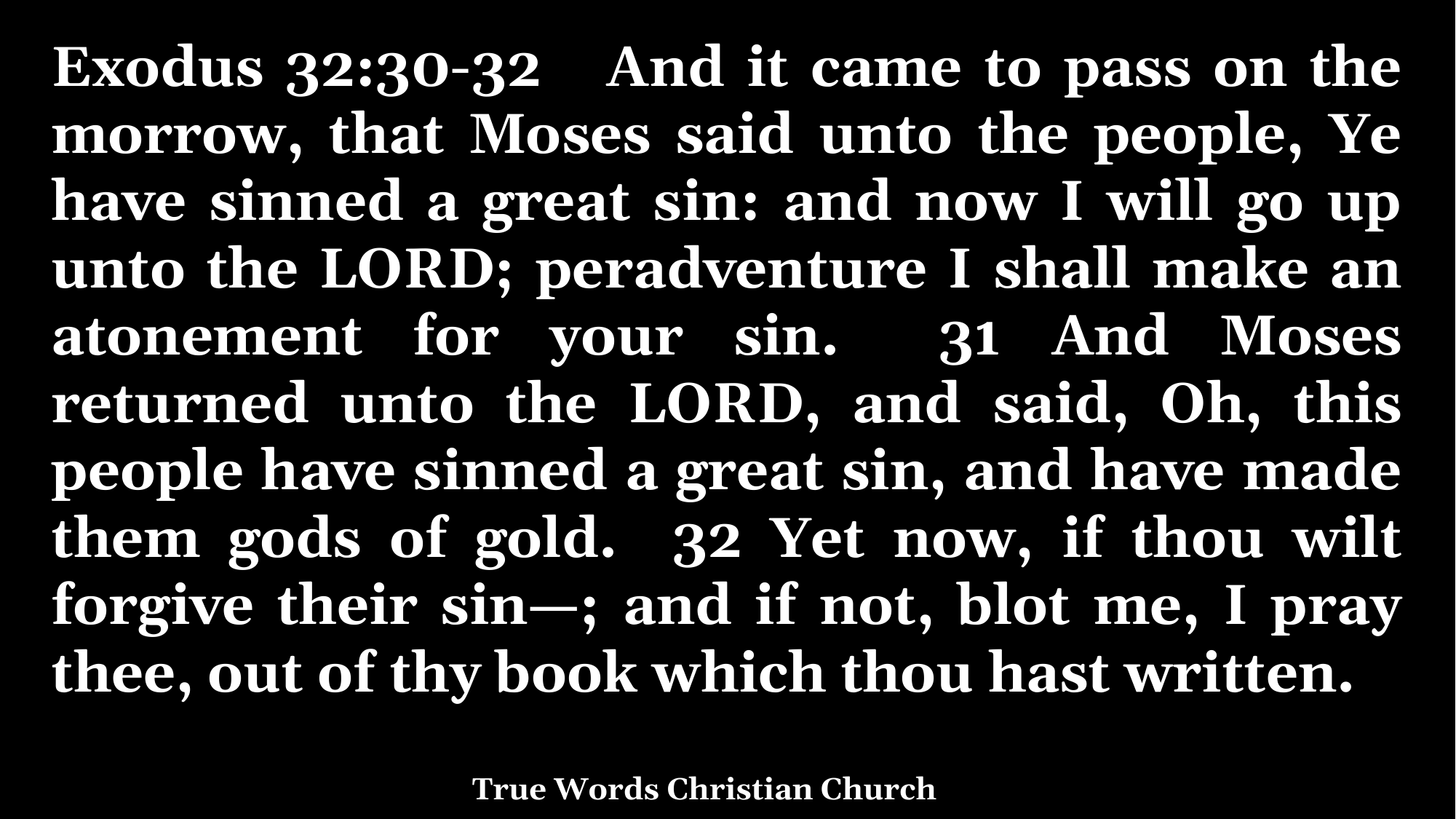

Exodus 32:30-32   And it came to pass on the morrow, that Moses said unto the people, Ye have sinned a great sin: and now I will go up unto the LORD; peradventure I shall make an atonement for your sin.  31 And Moses returned unto the LORD, and said, Oh, this people have sinned a great sin, and have made them gods of gold.  32 Yet now, if thou wilt forgive their sin—; and if not, blot me, I pray thee, out of thy book which thou hast written.
True Words Christian Church